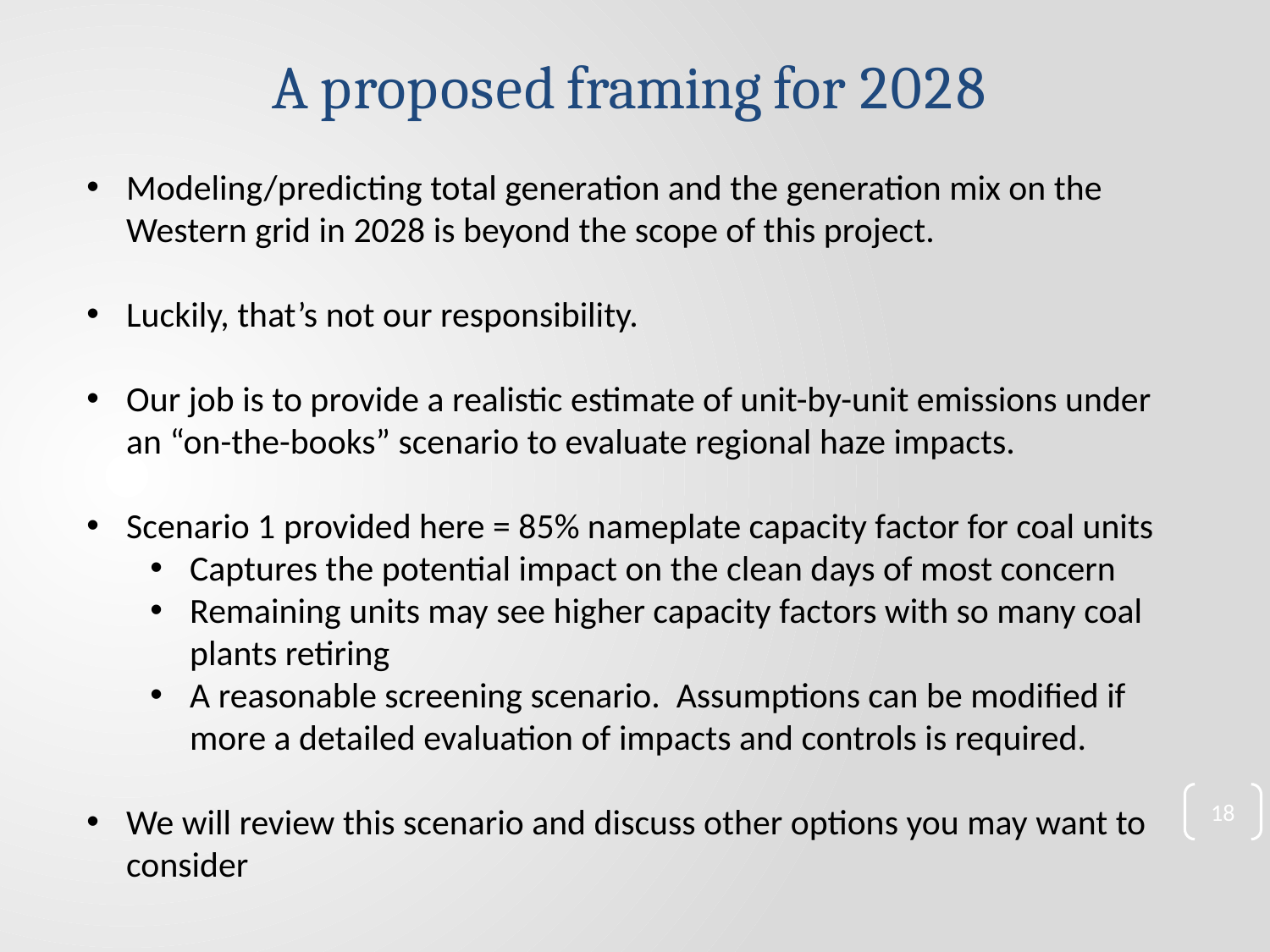

# A proposed framing for 2028
Modeling/predicting total generation and the generation mix on the Western grid in 2028 is beyond the scope of this project.

Luckily, that’s not our responsibility.

Our job is to provide a realistic estimate of unit-by-unit emissions under an “on-the-books” scenario to evaluate regional haze impacts.

Scenario 1 provided here = 85% nameplate capacity factor for coal units
Captures the potential impact on the clean days of most concern
Remaining units may see higher capacity factors with so many coal plants retiring
A reasonable screening scenario.  Assumptions can be modified if more a detailed evaluation of impacts and controls is required.

We will review this scenario and discuss other options you may want to consider
18